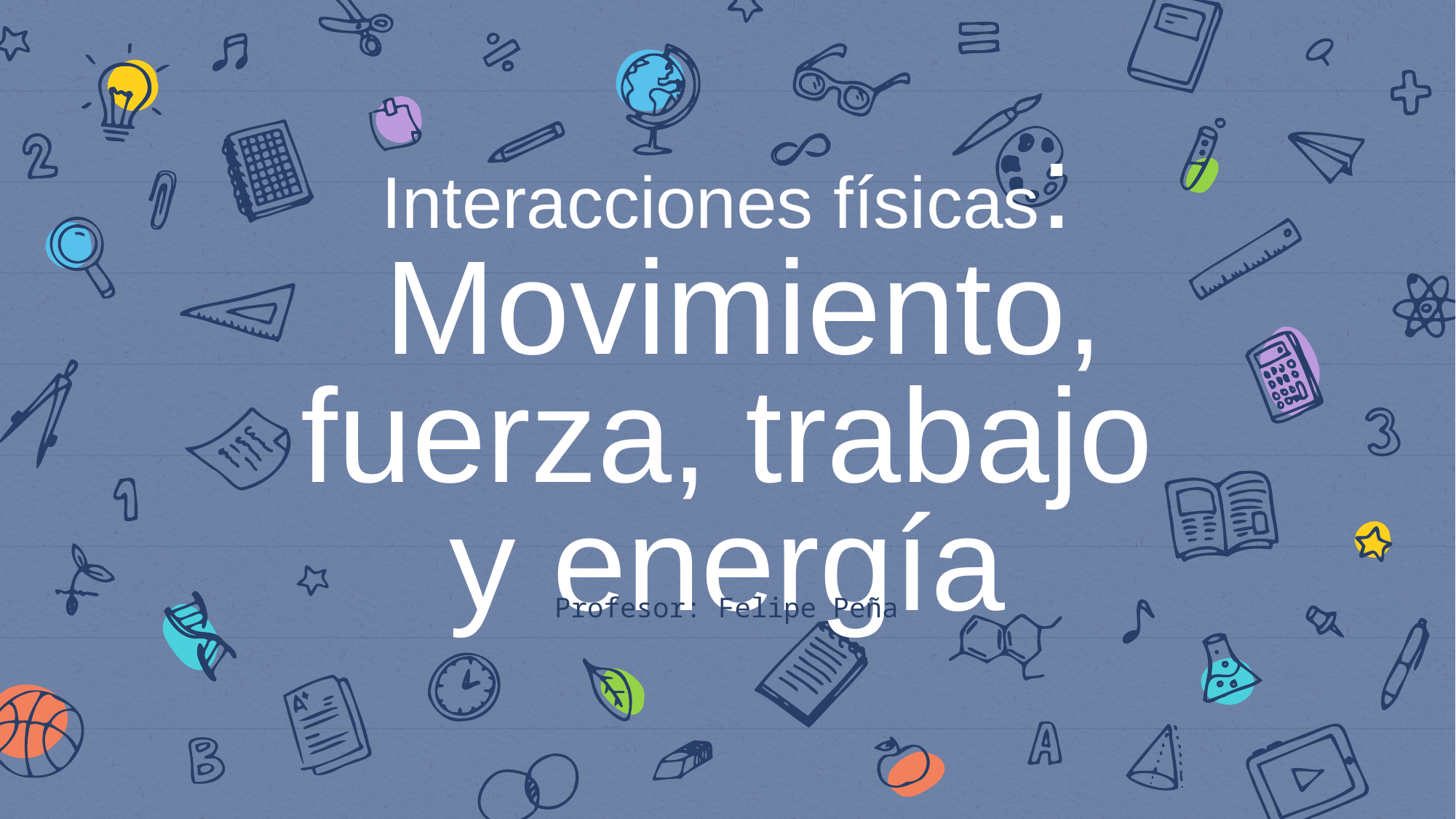

# Interacciones físicas: Movimiento, fuerza, trabajo y energía
Profesor: Felipe Peña